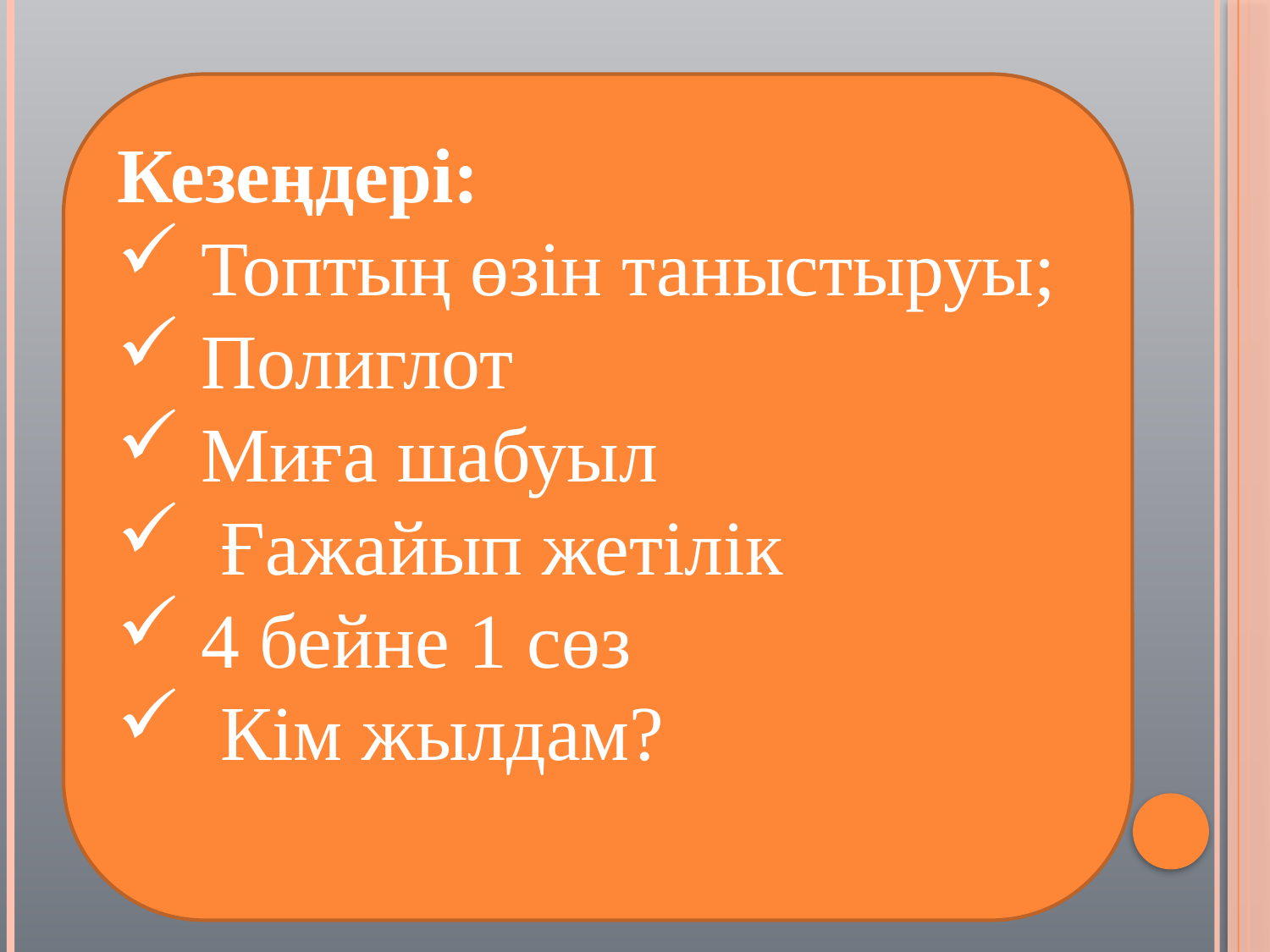

Кезеңдері:
 Топтың өзін таныстыруы;
 Полиглот
 Миға шабуыл
  Ғажайып жетілік
 4 бейне 1 сөз
  Кім жылдам?